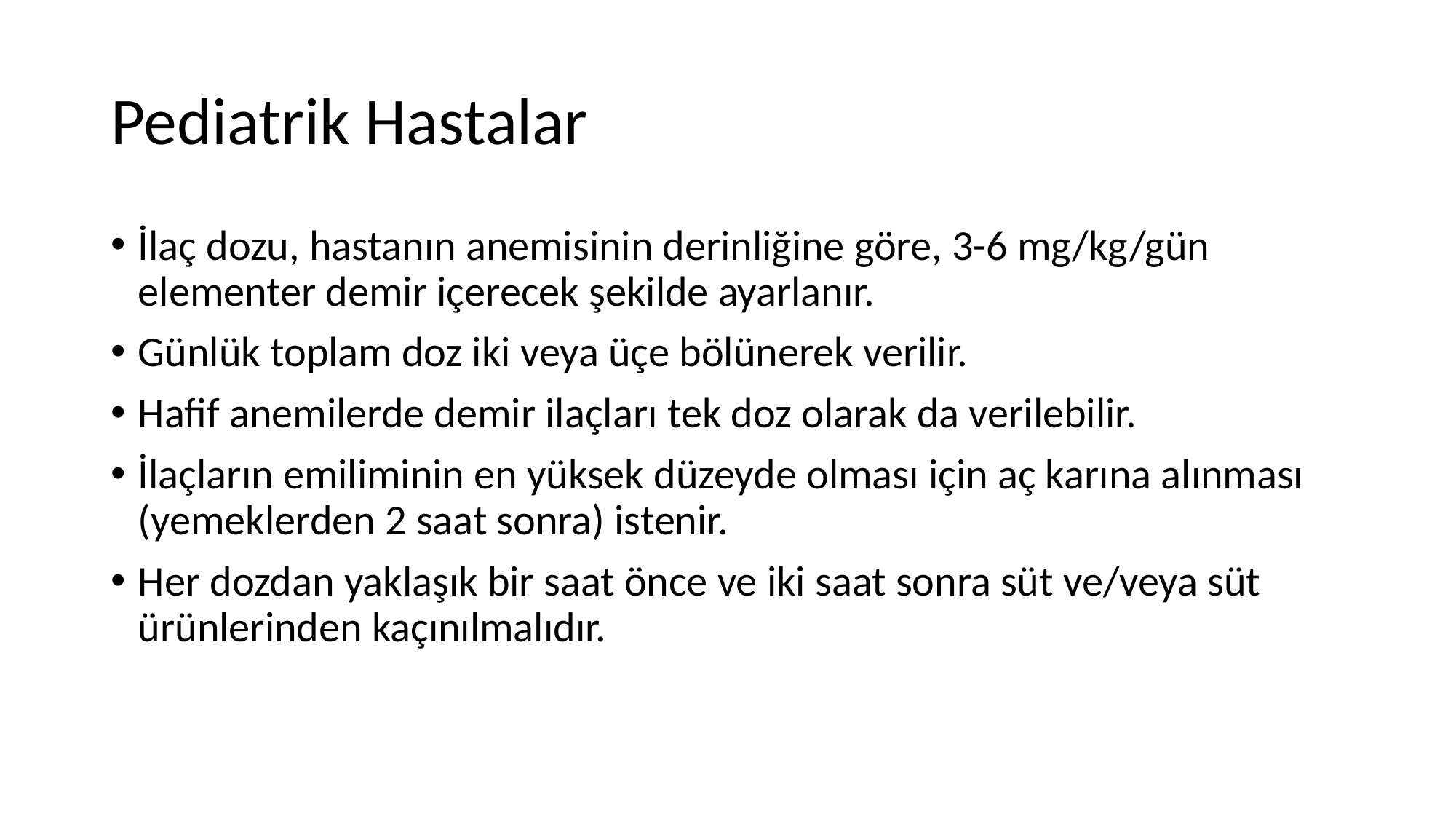

# Pediatrik Hastalar
İlaç dozu, hastanın anemisinin derinliğine göre, 3-6 mg/kg/gün elementer demir içerecek şekilde ayarlanır.
Günlük toplam doz iki veya üçe bölünerek verilir.
Hafif anemilerde demir ilaçları tek doz olarak da verilebilir.
İlaçların emiliminin en yüksek düzeyde olması için aç karına alınması (yemeklerden 2 saat sonra) istenir.
Her dozdan yaklaşık bir saat önce ve iki saat sonra süt ve/veya süt ürünlerinden kaçınılmalıdır.